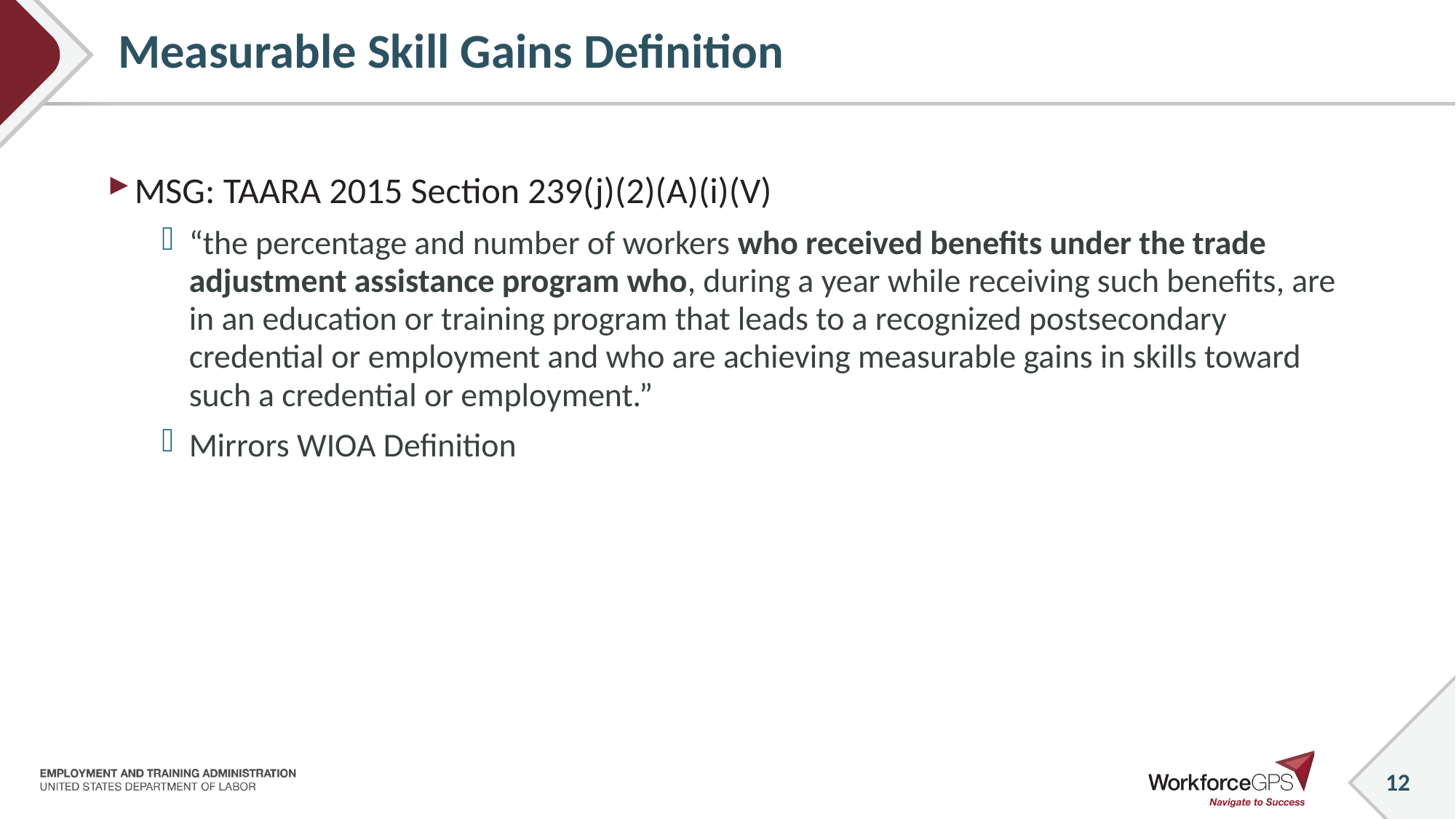

# Measurable Skill Gains Definition
MSG: TAARA 2015 Section 239(j)(2)(A)(i)(V)
“the percentage and number of workers who received benefits under the trade adjustment assistance program who, during a year while receiving such benefits, are in an education or training program that leads to a recognized postsecondary credential or employment and who are achieving measurable gains in skills toward such a credential or employment.”
Mirrors WIOA Definition

12